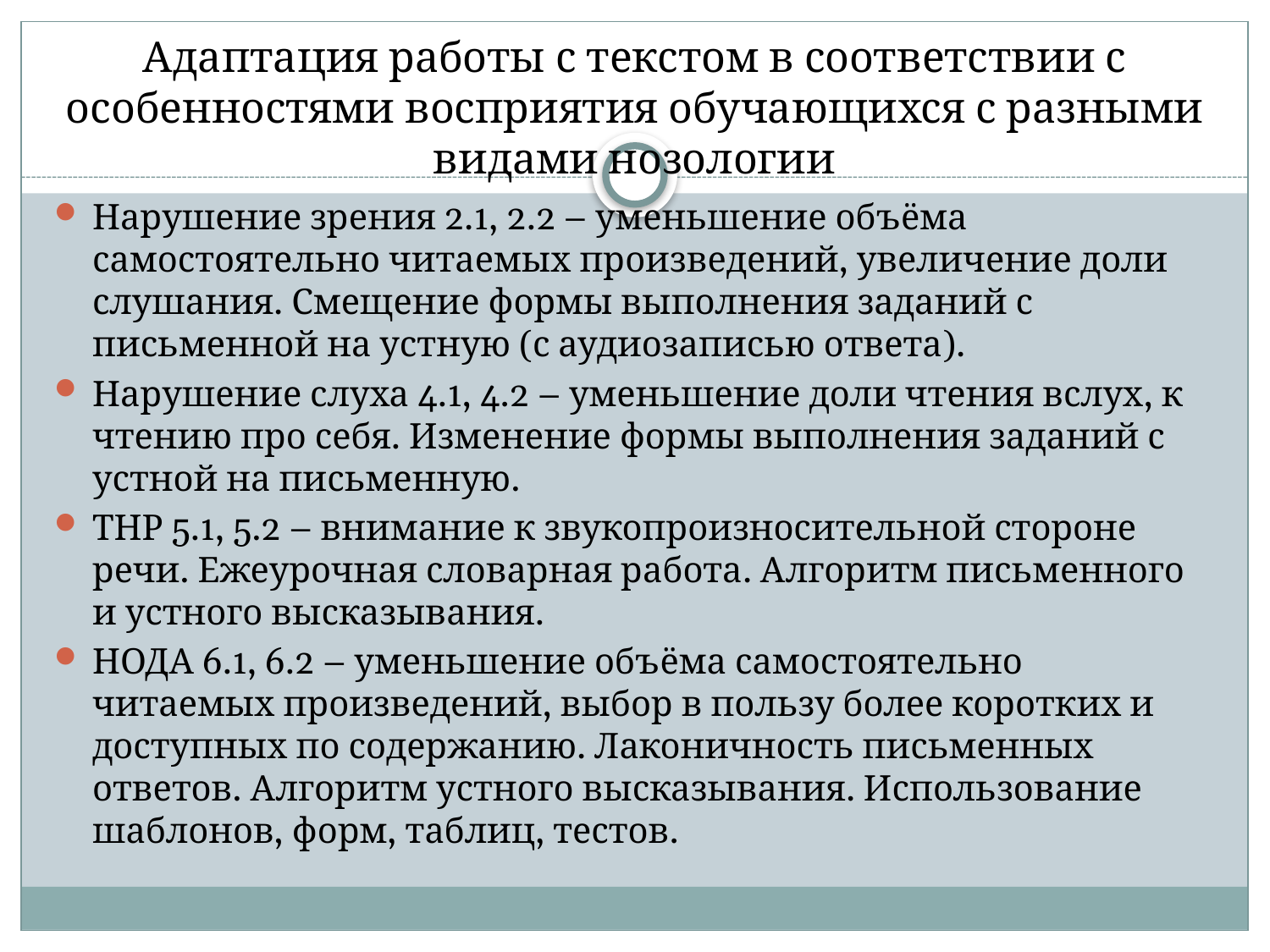

# Адаптация работы с текстом в соответствии с особенностями восприятия обучающихся с разными видами нозологии
Нарушение зрения 2.1, 2.2 – уменьшение объёма самостоятельно читаемых произведений, увеличение доли слушания. Смещение формы выполнения заданий с письменной на устную (с аудиозаписью ответа).
Нарушение слуха 4.1, 4.2 – уменьшение доли чтения вслух, к чтению про себя. Изменение формы выполнения заданий с устной на письменную.
ТНР 5.1, 5.2 – внимание к звукопроизносительной стороне речи. Ежеурочная словарная работа. Алгоритм письменного и устного высказывания.
НОДА 6.1, 6.2 – уменьшение объёма самостоятельно читаемых произведений, выбор в пользу более коротких и доступных по содержанию. Лаконичность письменных ответов. Алгоритм устного высказывания. Использование шаблонов, форм, таблиц, тестов.